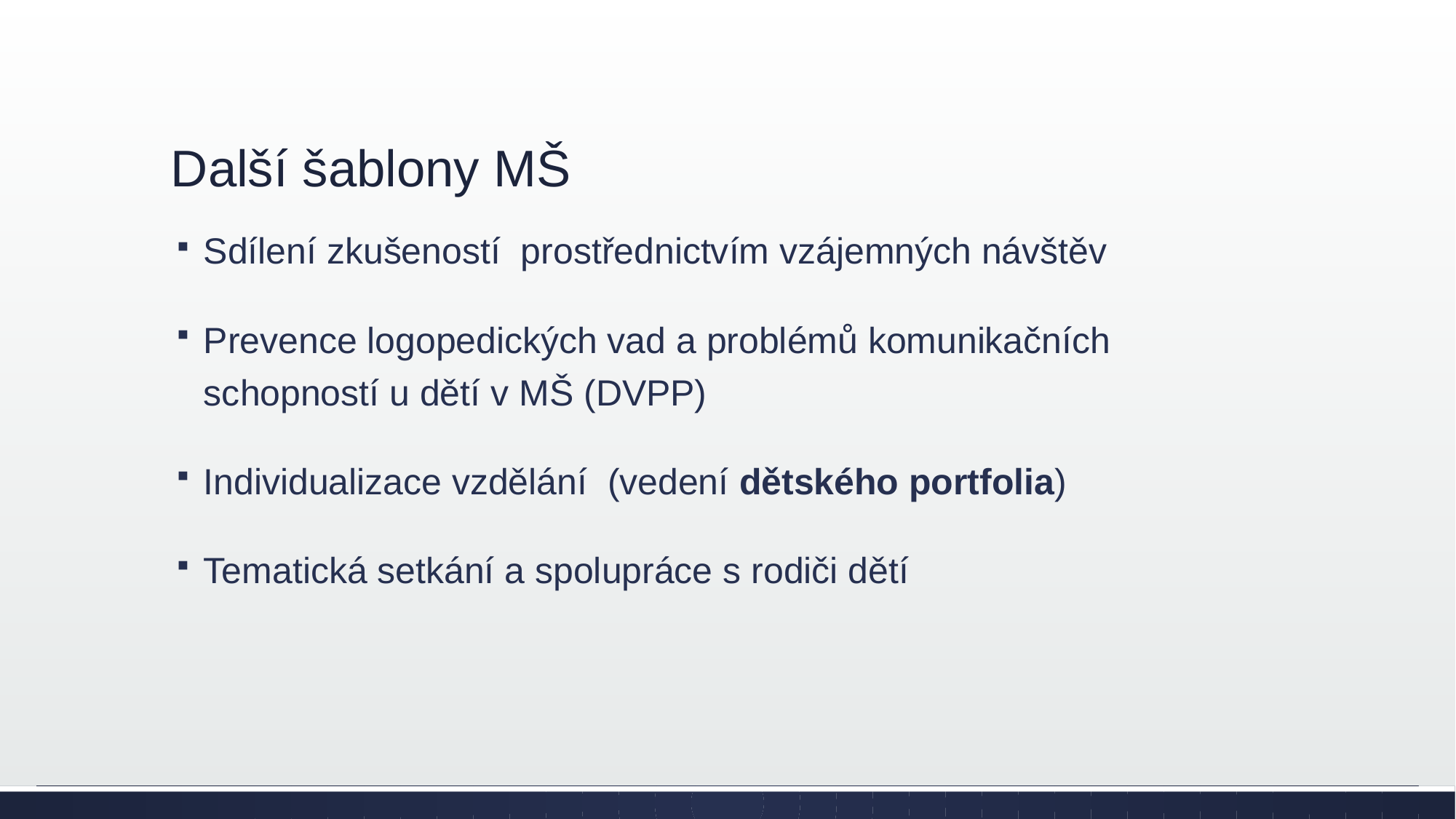

# Další šablony MŠ
Sdílení zkušeností  prostřednictvím vzájemných návštěv
Prevence logopedických vad a problémů komunikačních schopností u dětí v MŠ (DVPP)
Individualizace vzdělání  (vedení dětského portfolia)
Tematická setkání a spolupráce s rodiči dětí